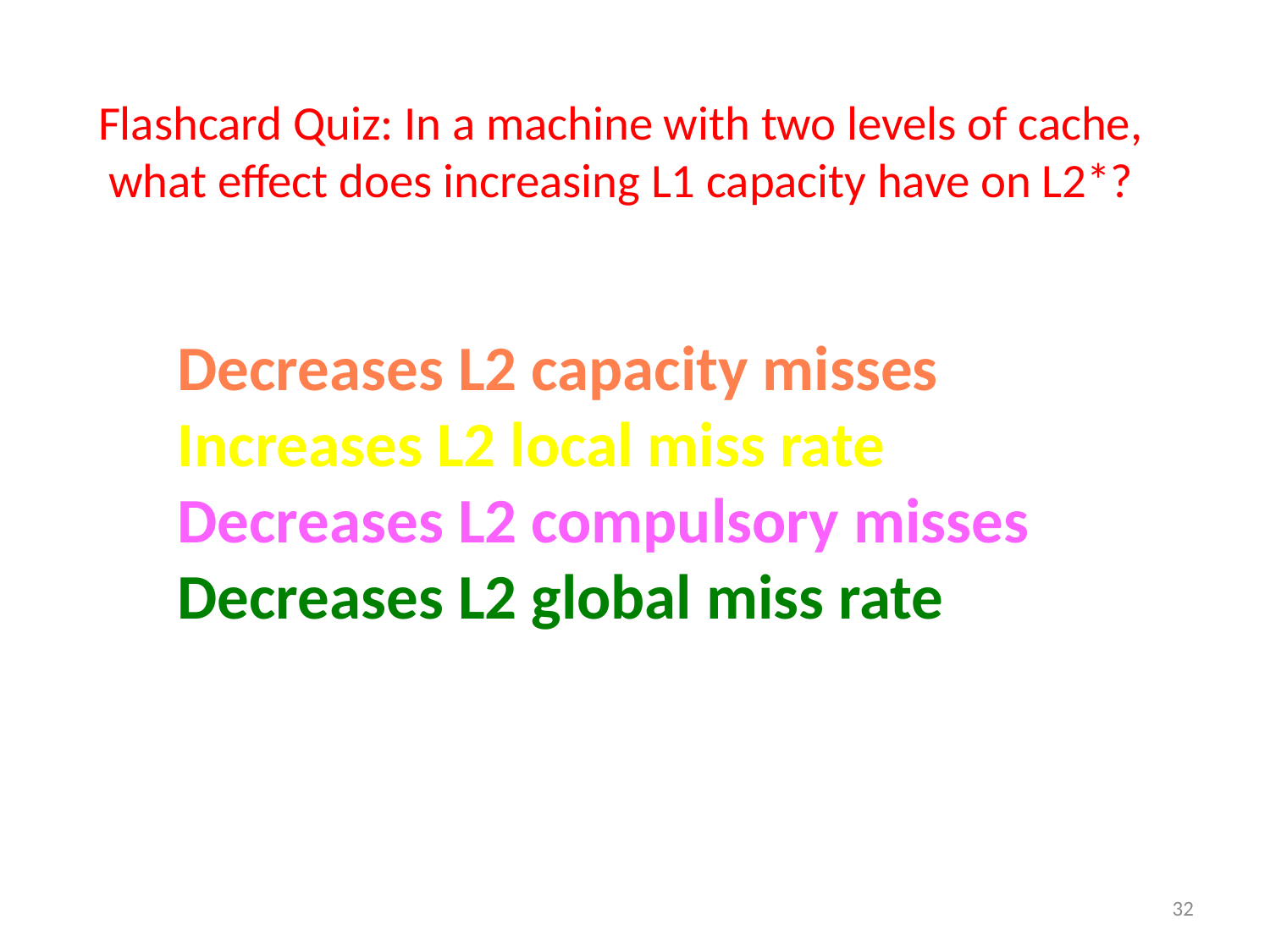

# Flashcard Quiz: In a machine with two levels of cache, what effect does increasing L1 capacity have on L2*?
Decreases L2 capacity misses
Increases L2 local miss rate
Decreases L2 compulsory misses
Decreases L2 global miss rate
32